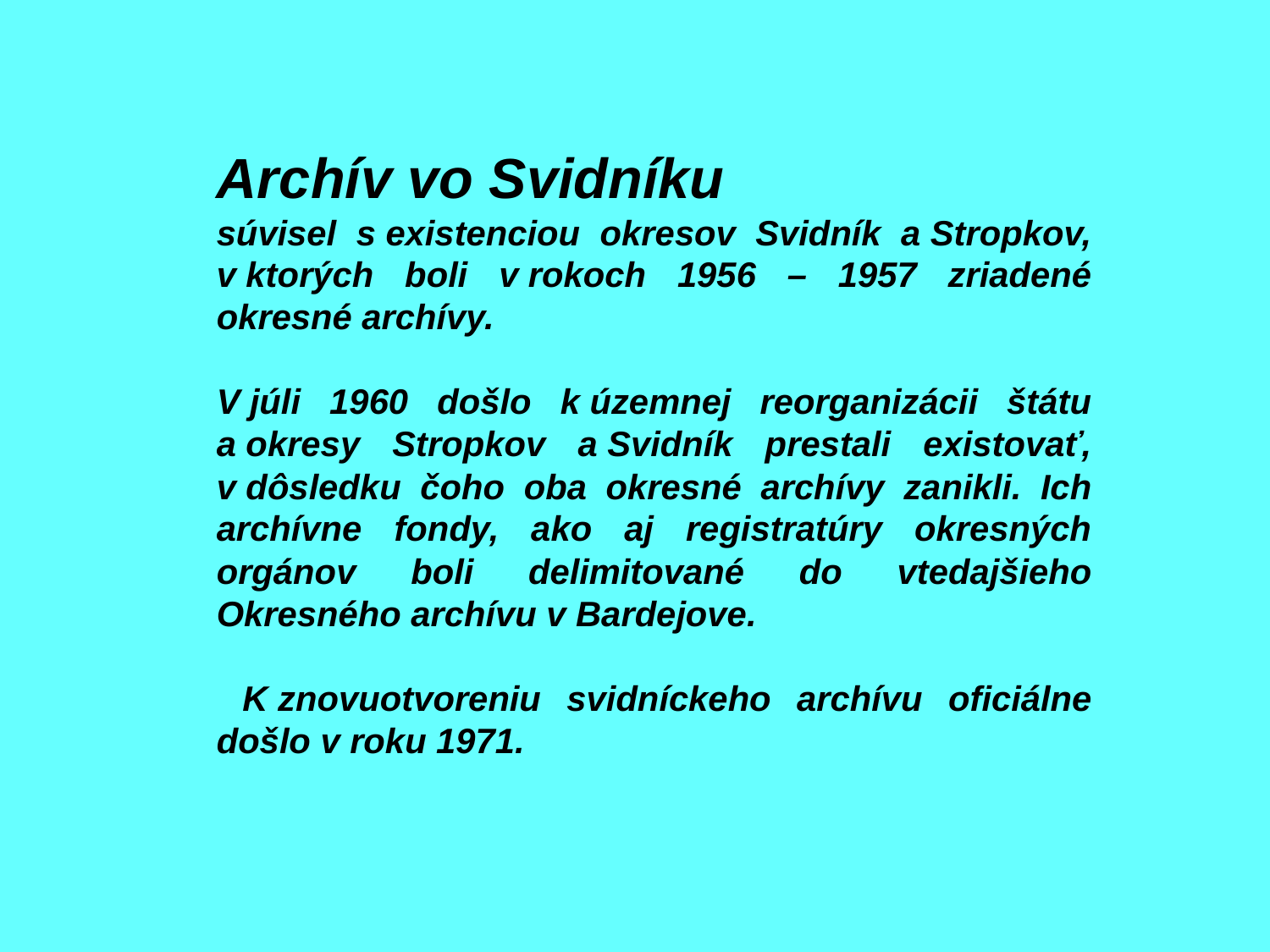

Archív vo Svidníku
súvisel s existenciou okresov Svidník a Stropkov, v ktorých boli v rokoch 1956 – 1957 zriadené okresné archívy.

V júli 1960 došlo k územnej reorganizácii štátu a okresy Stropkov a Svidník prestali existovať, v dôsledku čoho oba okresné archívy zanikli. Ich archívne fondy, ako aj registratúry okresných orgánov boli delimitované do vtedajšieho Okresného archívu v Bardejove.

 K znovuotvoreniu svidníckeho archívu oficiálne došlo v roku 1971.